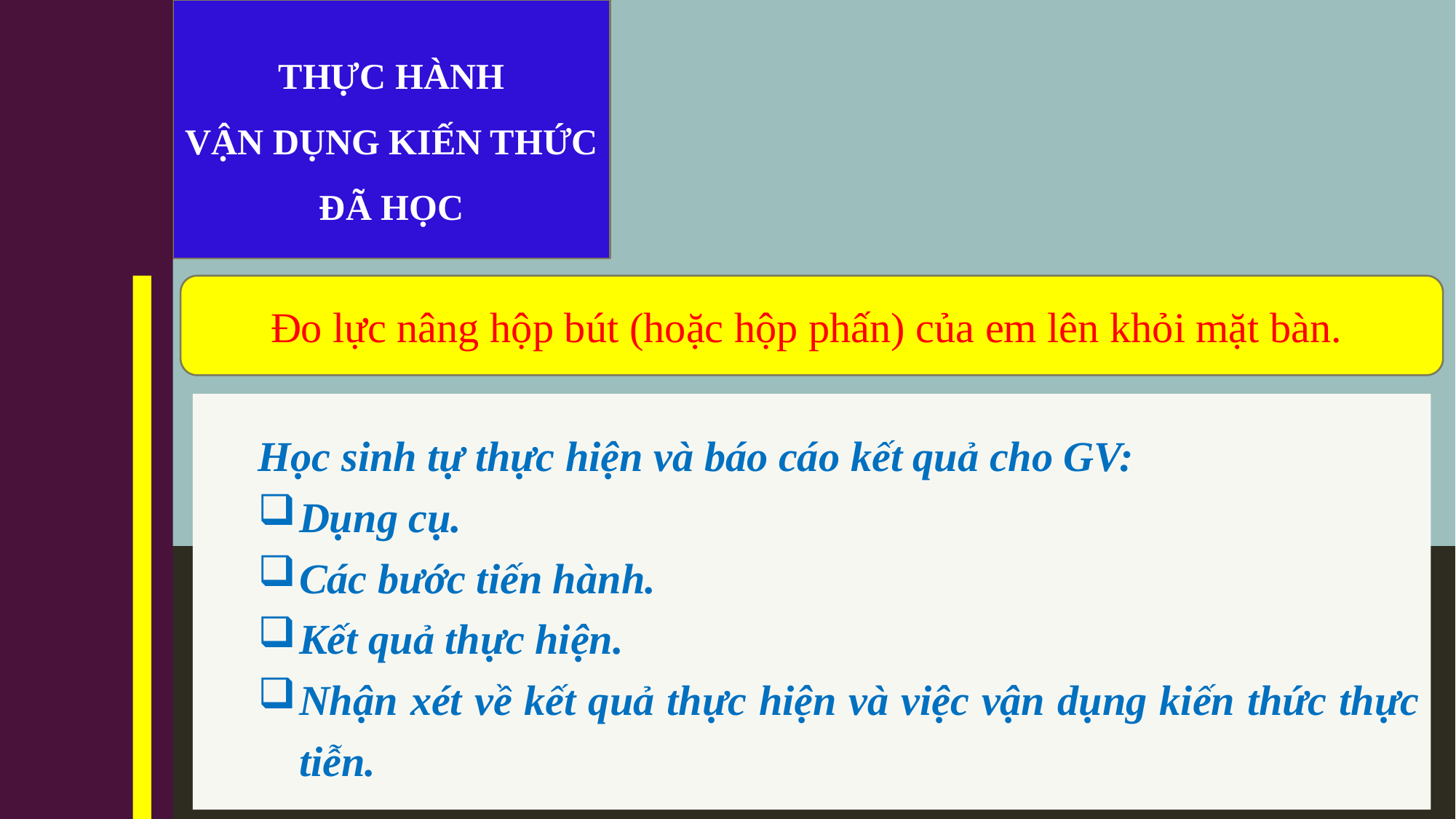

THỰC HÀNH
VẬN DỤNG KIẾN THỨC ĐÃ HỌC

Đo lực nâng hộp bút (hoặc hộp phấn) của em lên khỏi mặt bàn.
Học sinh tự thực hiện và báo cáo kết quả cho GV:
Dụng cụ.
Các bước tiến hành.
Kết quả thực hiện.
Nhận xét về kết quả thực hiện và việc vận dụng kiến thức thực tiễn.